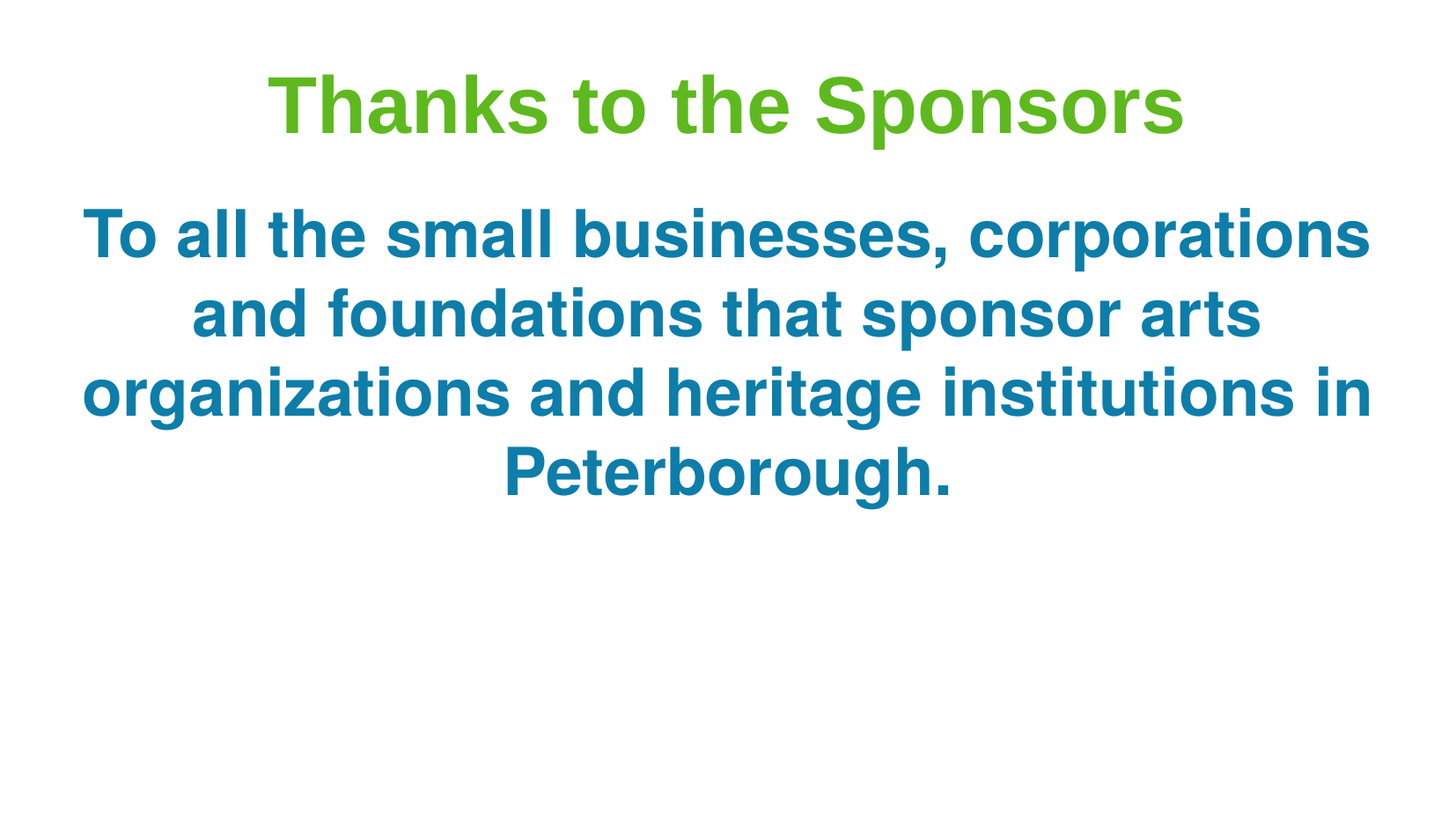

Thanks to the Sponsors
To all the small businesses, corporations and foundations that sponsor arts organizations and heritage institutions in Peterborough.